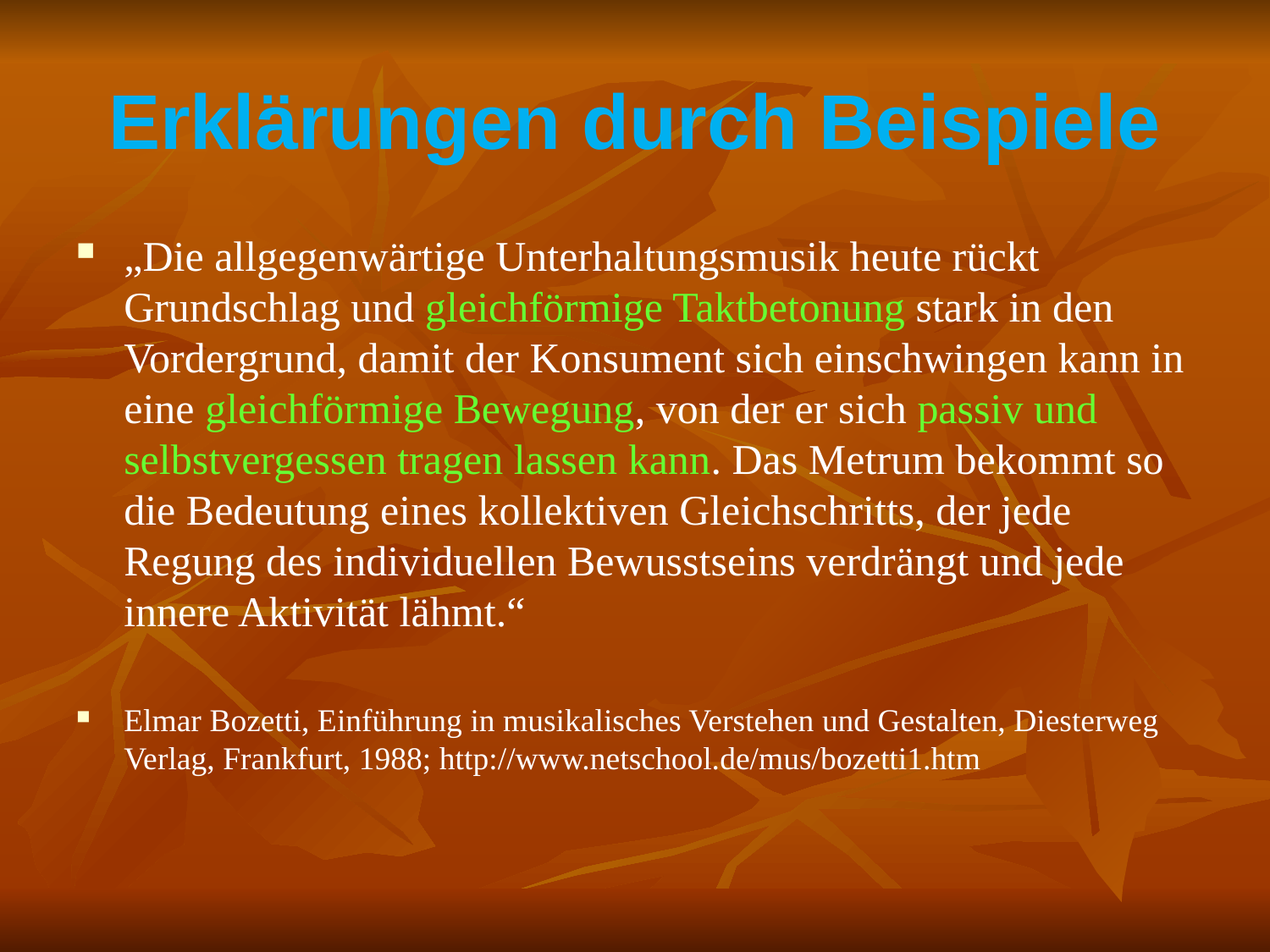

# Erklärungen durch Beispiele
„Die allgegenwärtige Unterhaltungsmusik heute rückt Grundschlag und gleichförmige Taktbetonung stark in den Vordergrund, damit der Konsument sich einschwingen kann in eine gleichförmige Bewegung, von der er sich passiv und selbstvergessen tragen lassen kann. Das Metrum bekommt so die Bedeutung eines kollektiven Gleichschritts, der jede Regung des individuellen Bewusstseins verdrängt und jede innere Aktivität lähmt.“

Elmar Bozetti, Einführung in musikalisches Verstehen und Gestalten, Diesterweg Verlag, Frankfurt, 1988; http://www.netschool.de/mus/bozetti1.htm